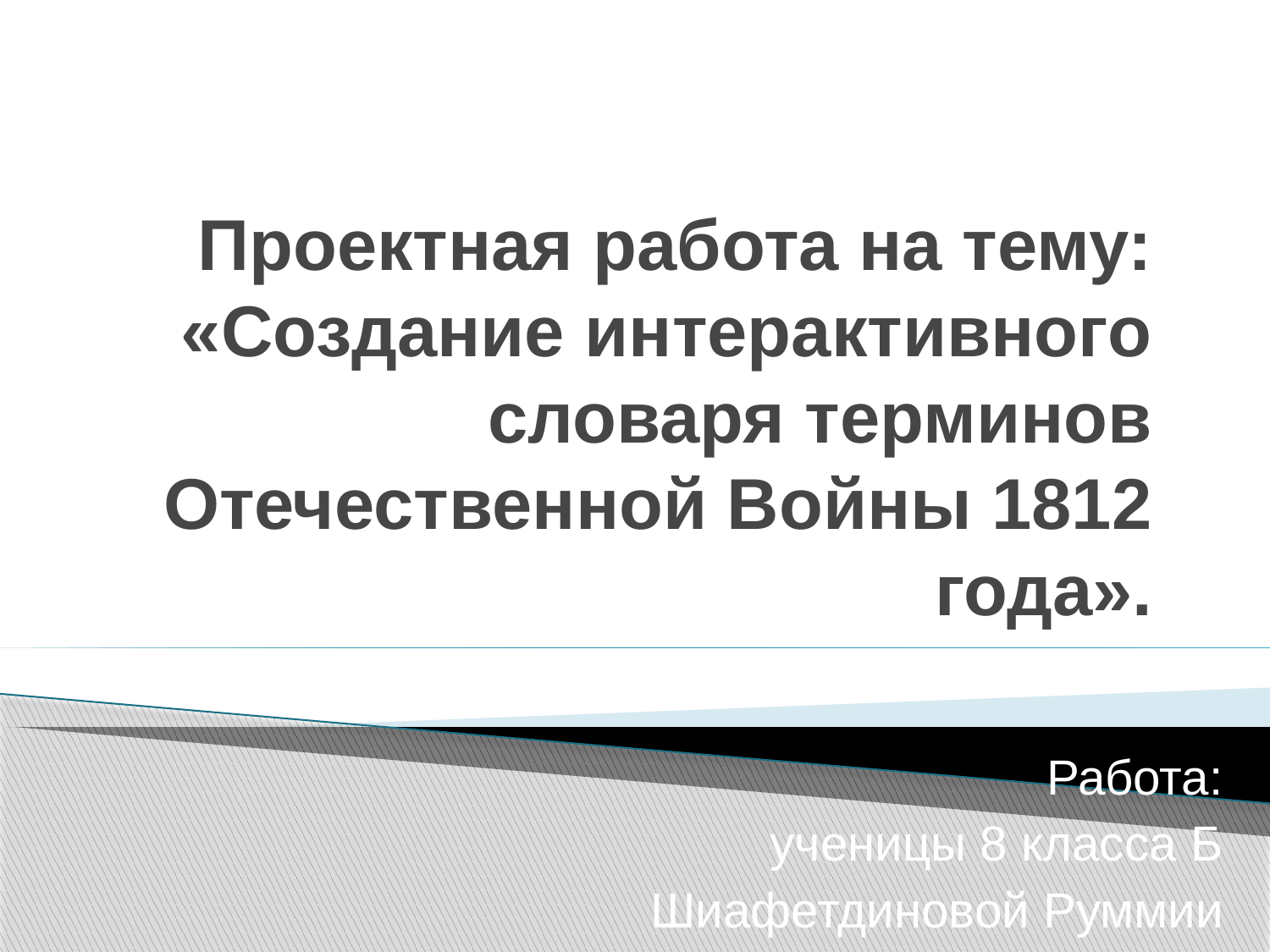

# Проектная работа на тему: «Создание интерактивного словаря терминов Отечественной Войны 1812 года».
Работа:
ученицы 8 класса Б
Шиафетдиновой Руммии